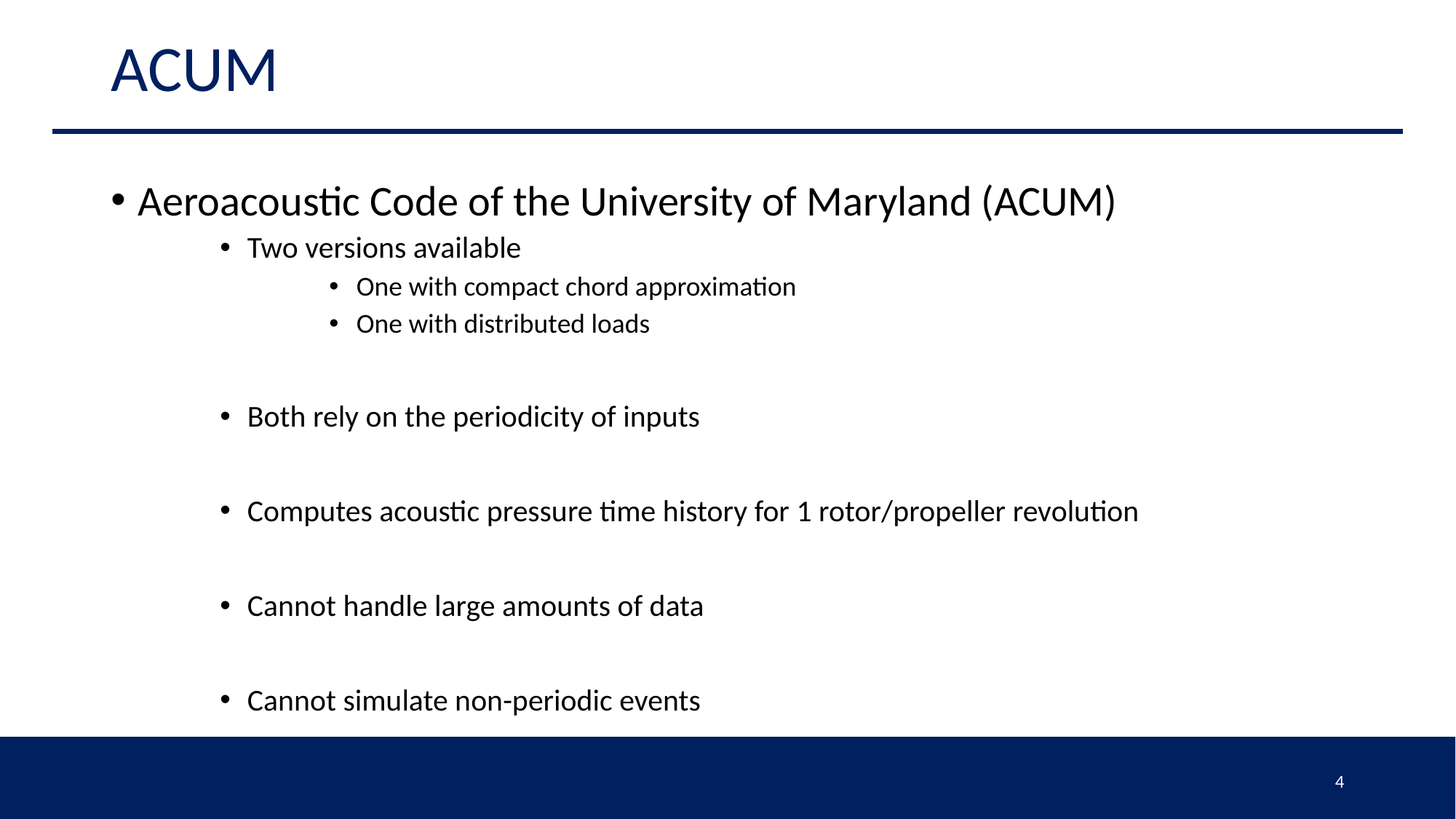

# ACUM
Aeroacoustic Code of the University of Maryland (ACUM)
Two versions available
One with compact chord approximation
One with distributed loads

Both rely on the periodicity of inputs

Computes acoustic pressure time history for 1 rotor/propeller revolution

Cannot handle large amounts of data

Cannot simulate non-periodic events

4